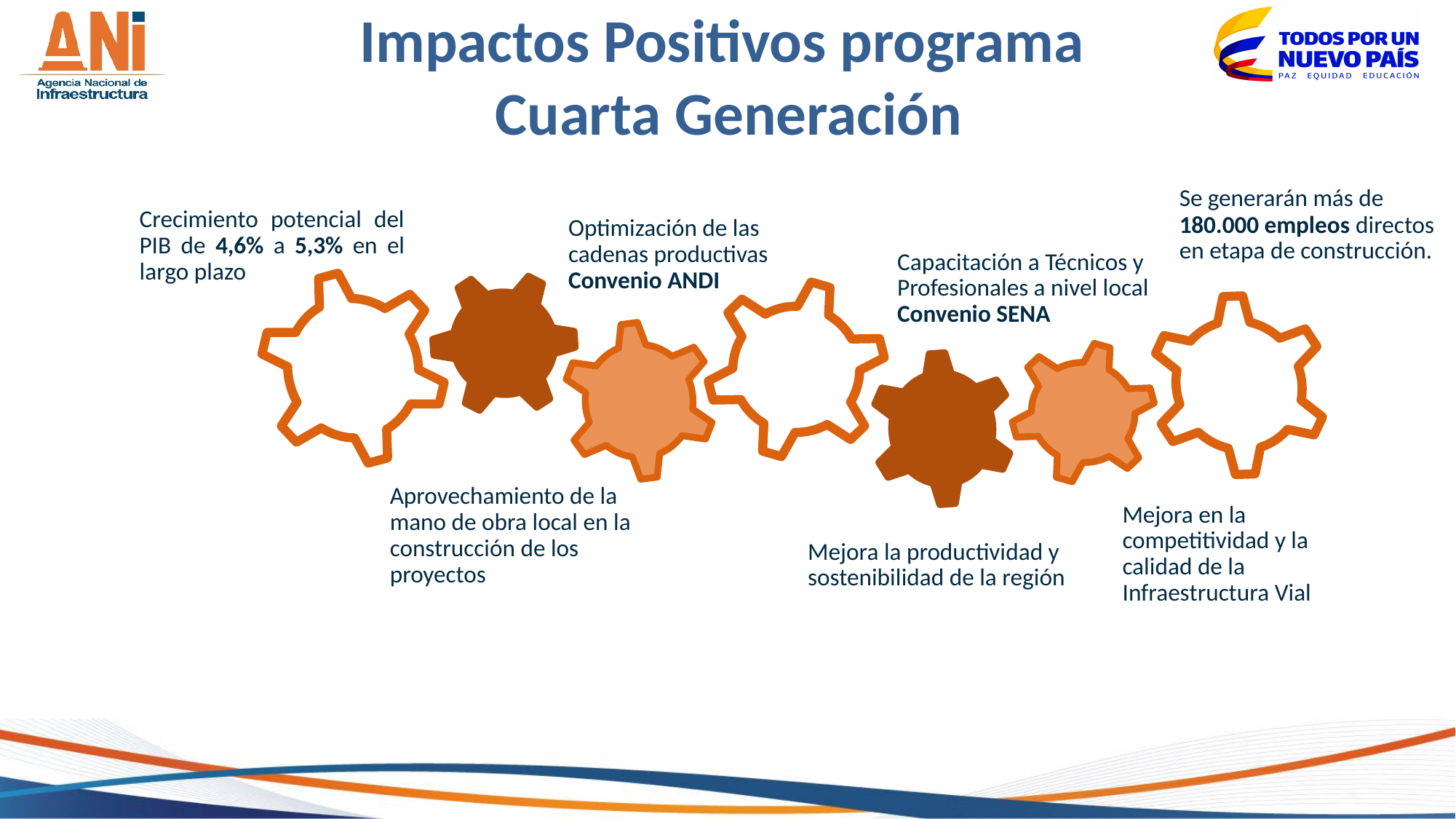

Impactos Positivos programa
Cuarta Generación

Se generarán más de 180.000 empleos directos en etapa de construcción.

Crecimiento potencial del PIB de 4,6% a 5,3% en el largo plazo

Optimización de las cadenas productivas Convenio ANDI

Capacitación a Técnicos y Profesionales a nivel local Convenio SENA

Aprovechamiento de la  mano de obra local en la construcción de los proyectos

Mejora en la competitividad y la calidad de la Infraestructura Vial

Mejora la productividad y sostenibilidad de la región